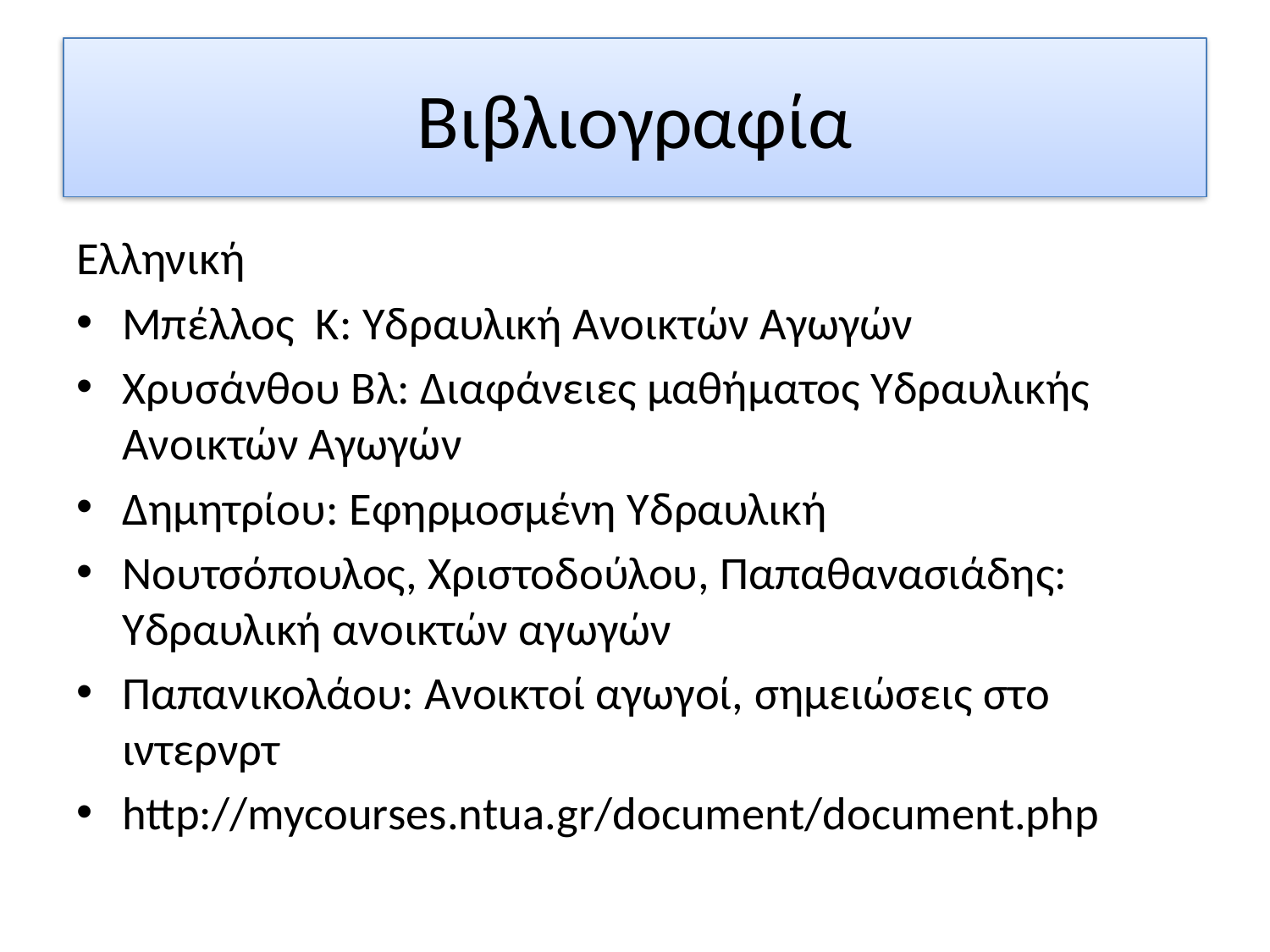

# Βιβλιογραφία
Ελληνική
Μπέλλος  Κ: Υδραυλική Ανοικτών Αγωγών
Χρυσάνθου Βλ: Διαφάνειες μαθήματος Υδραυλικής  Ανοικτών Αγωγών
Δημητρίου: Εφηρμοσμένη Υδραυλική
Νουτσόπουλος, Χριστοδούλου, Παπαθανασιάδης: Υδραυλική ανοικτών αγωγών
Παπανικολάου: Ανοικτοί αγωγοί, σημειώσεις στο ιντερνρτ
http://mycourses.ntua.gr/document/document.php